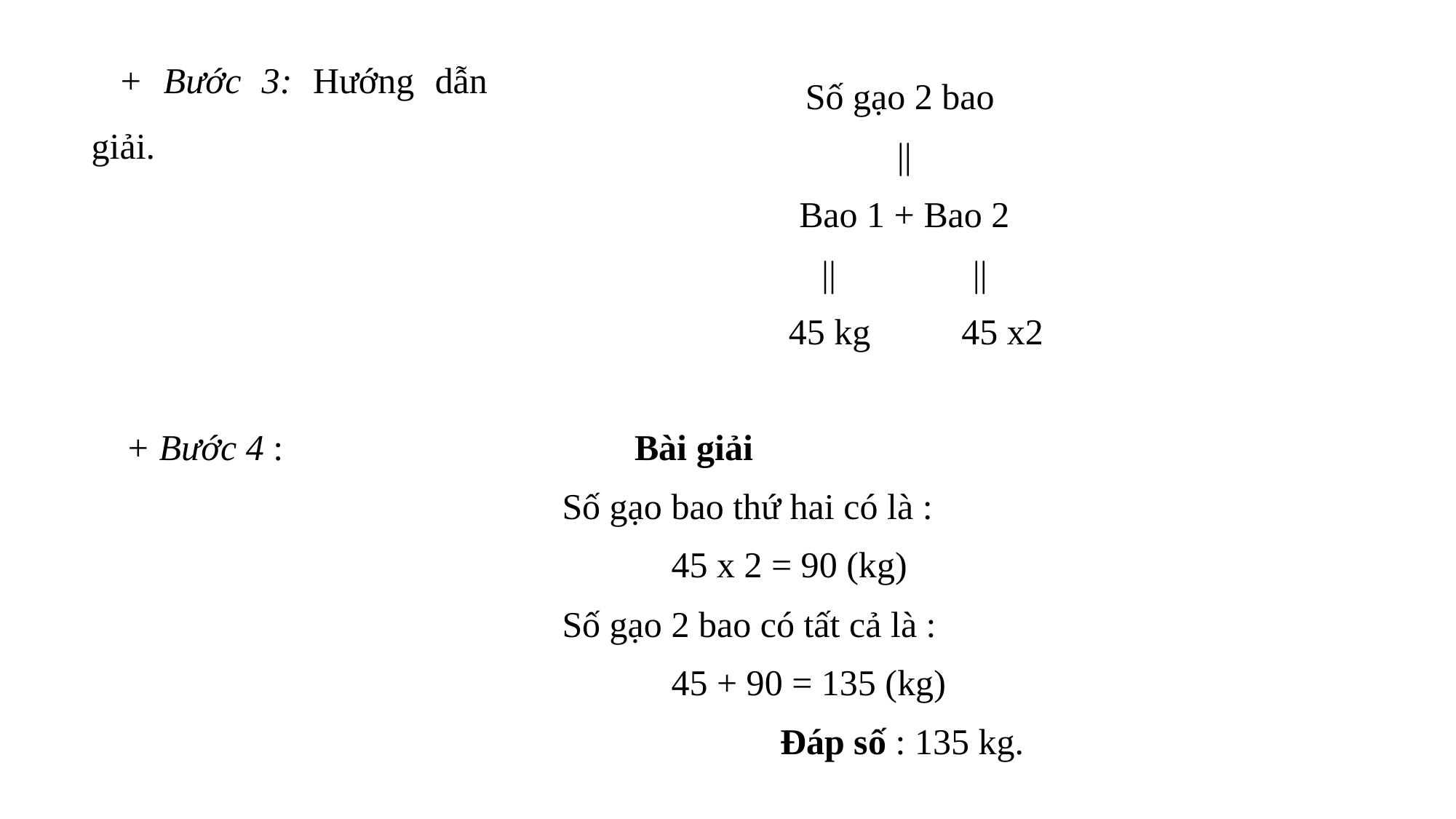

+ Bước 3: Hướng dẫn giải.
Số gạo 2 bao
||
Bao 1 + Bao 2
||               ||
		45 kg          45 x2
+ Bước 4 :			        Bài giải
					Số gạo bao thứ hai có là :
						45 x 2 = 90 (kg)
					Số gạo 2 bao có tất cả là :
						45 + 90 = 135 (kg)
							Đáp số : 135 kg.